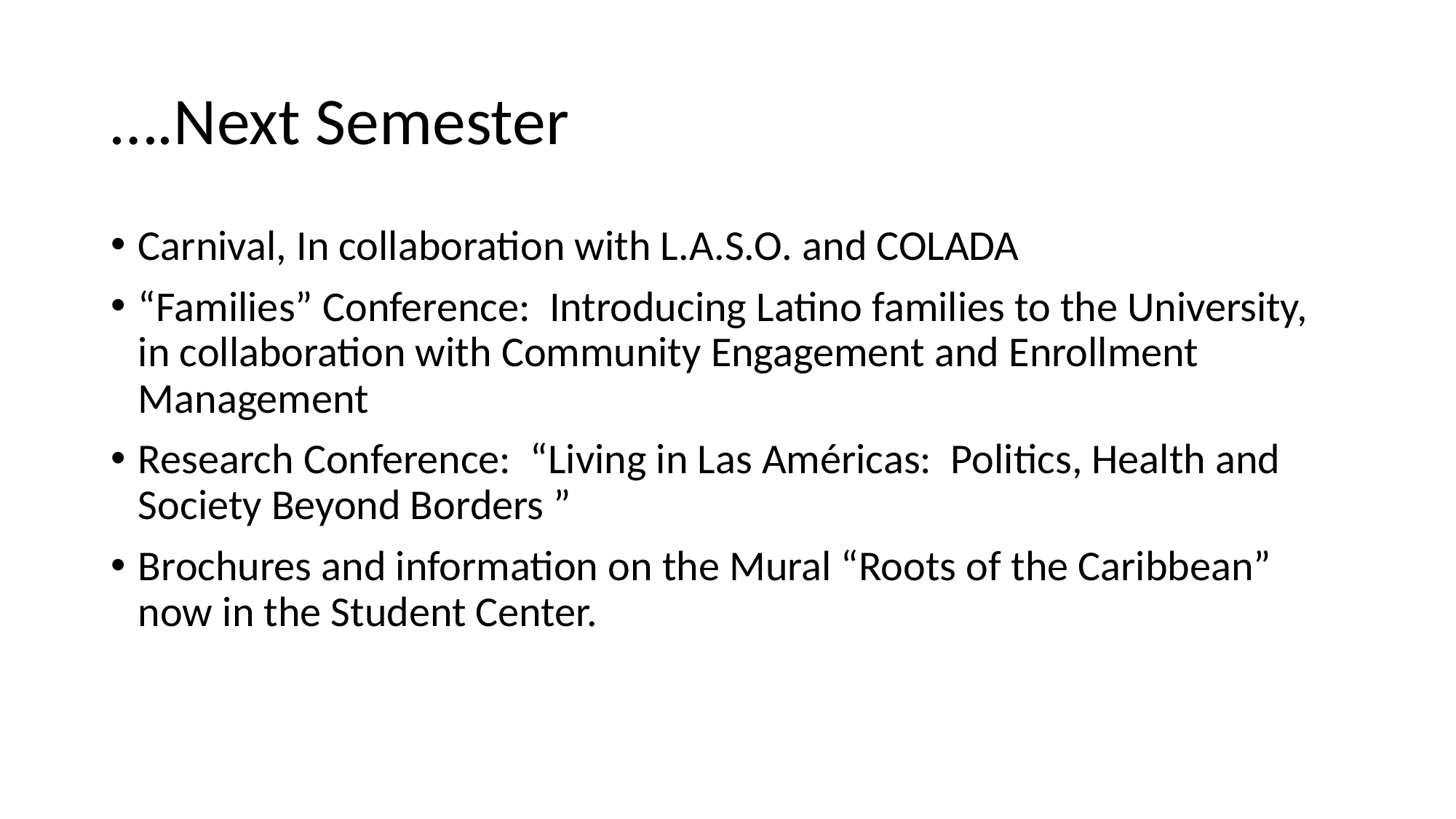

# ….Next Semester
Carnival, In collaboration with L.A.S.O. and COLADA
“Families” Conference:  Introducing Latino families to the University, in collaboration with Community Engagement and Enrollment Management
Research Conference:  “Living in Las Américas:  Politics, Health and Society Beyond Borders ”
Brochures and information on the Mural “Roots of the Caribbean” now in the Student Center.